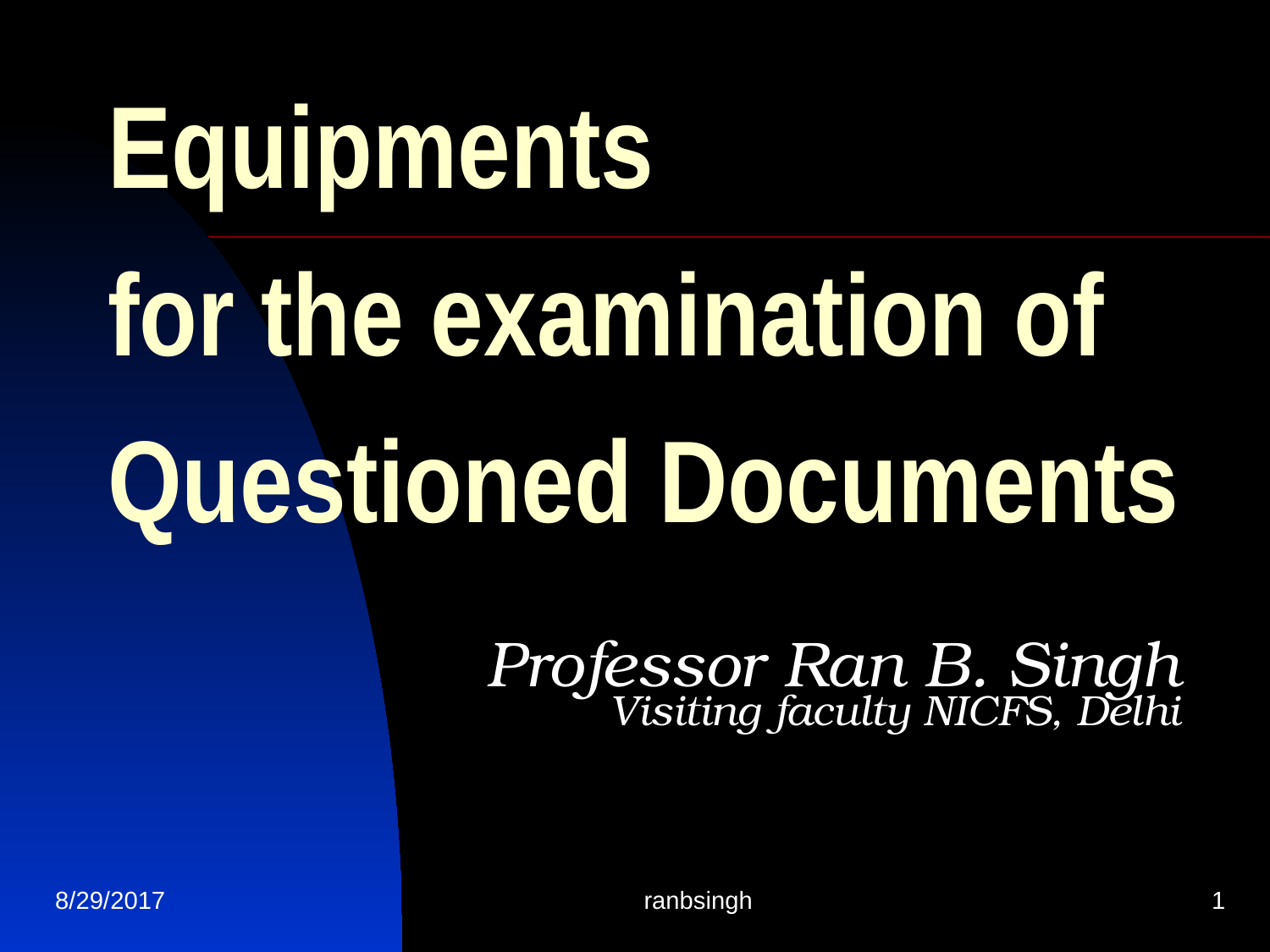

# Equipments for the examination of Questioned Documents
Professor Ran B. Singh
Visiting faculty NICFS, Delhi
8/29/2017
ranbsingh
1